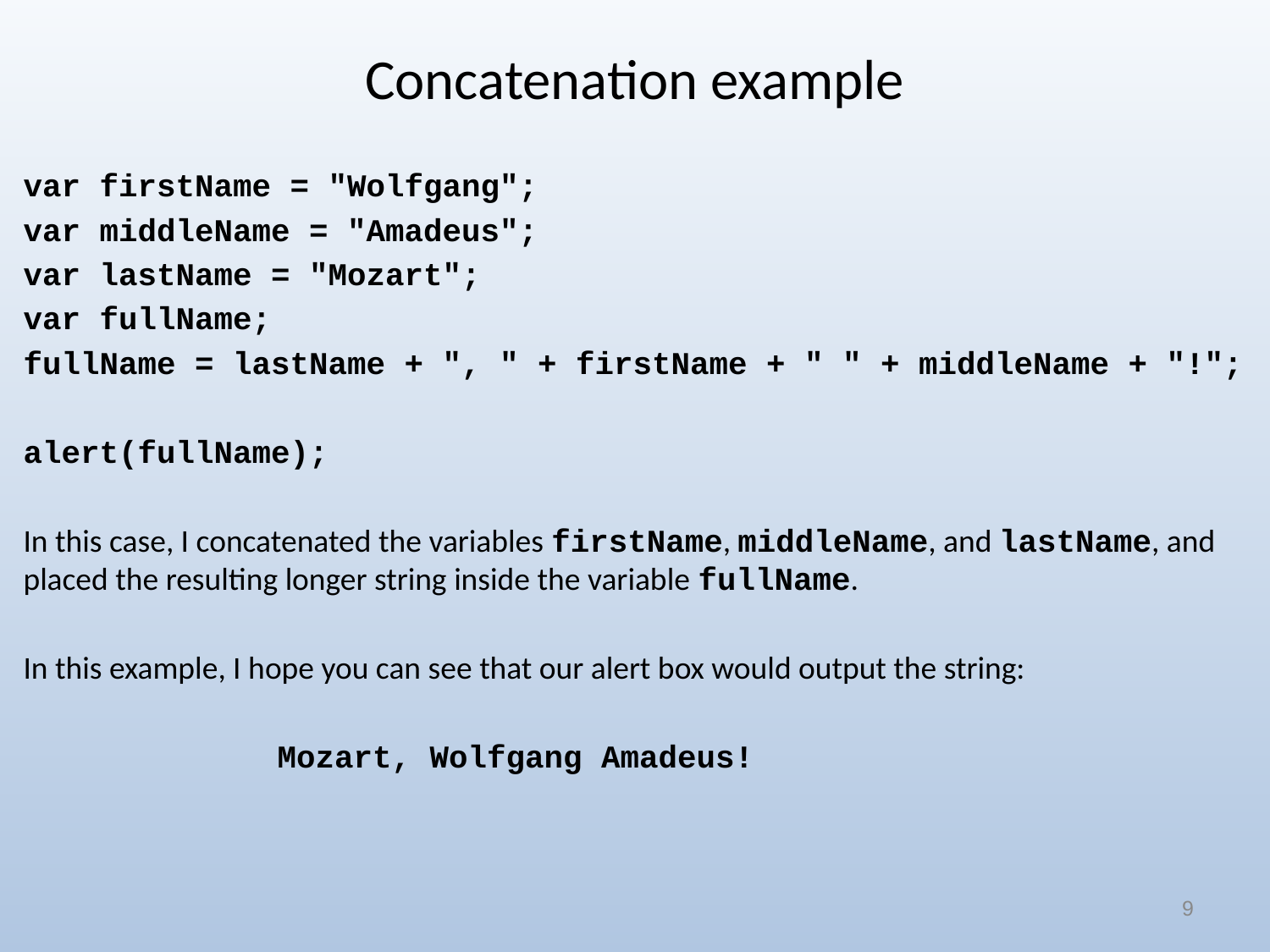

# Concatenation example
var firstName = "Wolfgang";
var middleName = "Amadeus";
var lastName = "Mozart";
var fullName;
fullName = lastName + ", " + firstName + " " + middleName + "!";

alert(fullName);

In this case, I concatenated the variables firstName, middleName, and lastName, and placed the resulting longer string inside the variable fullName.

In this example, I hope you can see that our alert box would output the string:

		Mozart, Wolfgang Amadeus!

9